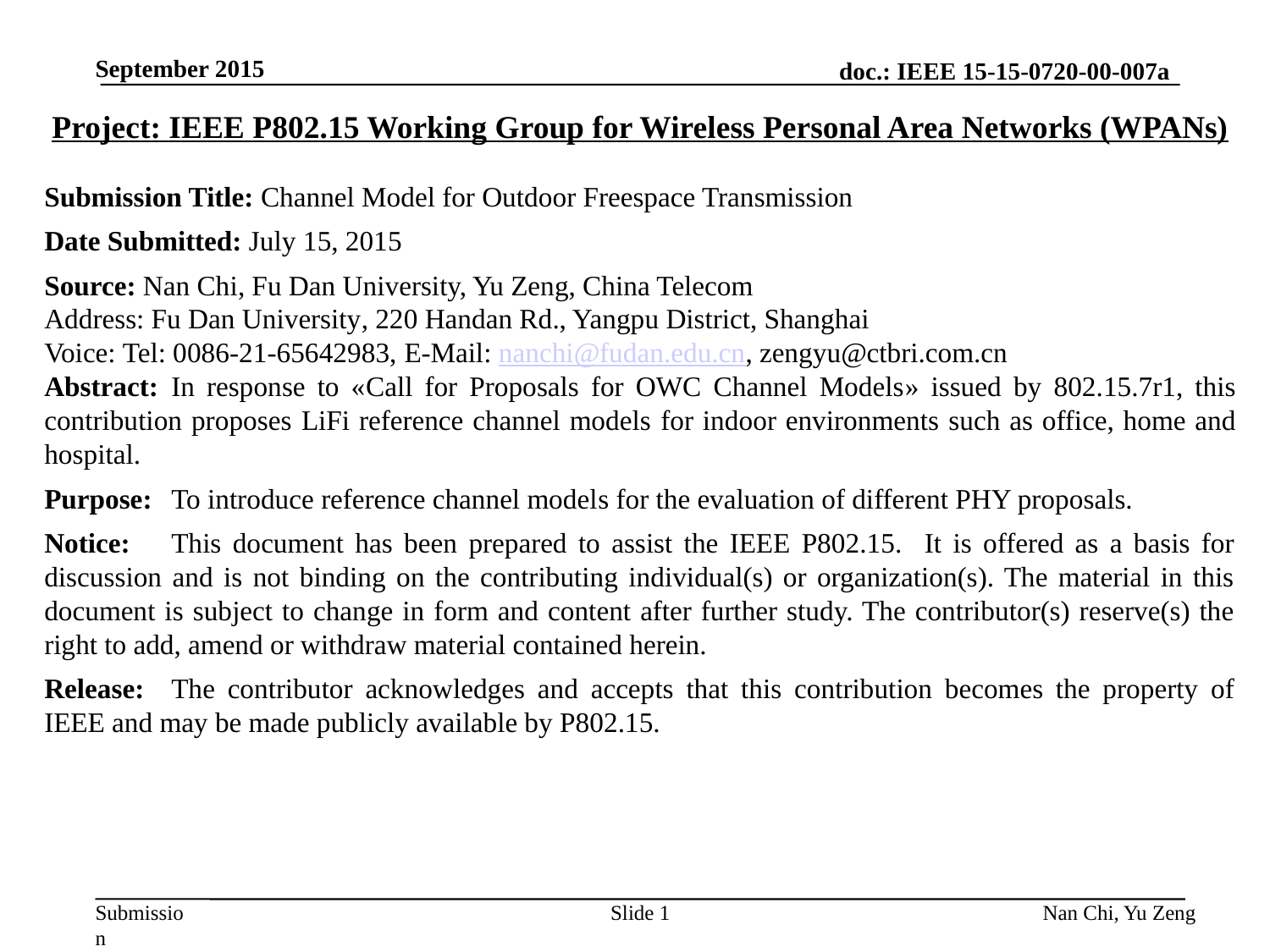

September 2015
Project: IEEE P802.15 Working Group for Wireless Personal Area Networks (WPANs)

Submission Title: Channel Model for Outdoor Freespace Transmission
Date Submitted: July 15, 2015
Source: Nan Chi, Fu Dan University, Yu Zeng, China Telecom
Address: Fu Dan University, 220 Handan Rd., Yangpu District, Shanghai
Voice: Tel: 0086-21-65642983, E-Mail: nanchi@fudan.edu.cn, zengyu@ctbri.com.cn
Abstract:	In response to «Call for Proposals for OWC Channel Models» issued by 802.15.7r1, this contribution proposes LiFi reference channel models for indoor environments such as office, home and hospital.
Purpose:	To introduce reference channel models for the evaluation of different PHY proposals.
Notice:	This document has been prepared to assist the IEEE P802.15.  It is offered as a basis for discussion and is not binding on the contributing individual(s) or organization(s). The material in this document is subject to change in form and content after further study. The contributor(s) reserve(s) the right to add, amend or withdraw material contained herein.
Release:	The contributor acknowledges and accepts that this contribution becomes the property of IEEE and may be made publicly available by P802.15.
Slide 1
Nan Chi, Yu Zeng